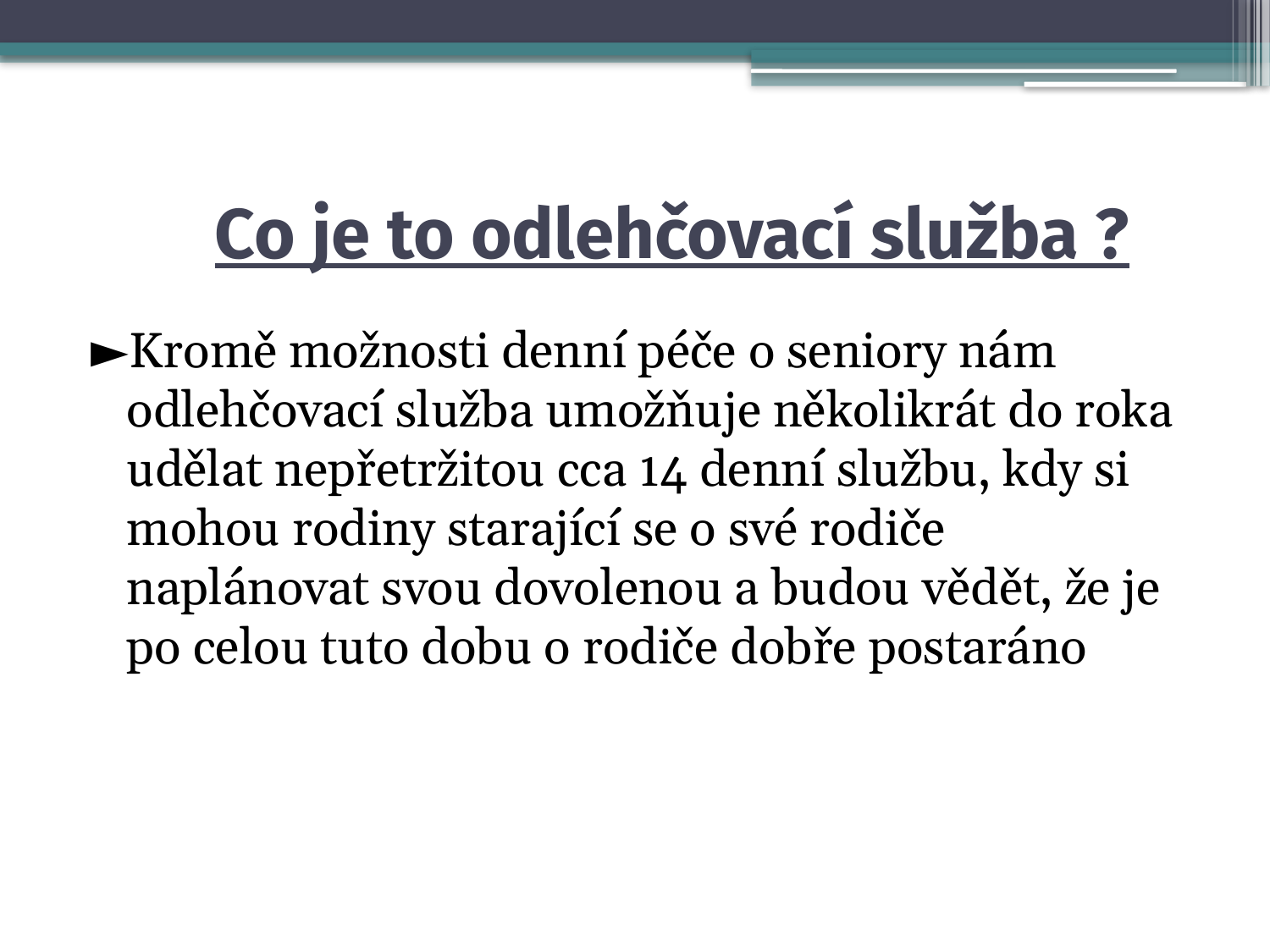

# Co je to odlehčovací služba ?
►Kromě možnosti denní péče o seniory nám odlehčovací služba umožňuje několikrát do roka udělat nepřetržitou cca 14 denní službu, kdy si mohou rodiny starající se o své rodiče naplánovat svou dovolenou a budou vědět, že je po celou tuto dobu o rodiče dobře postaráno